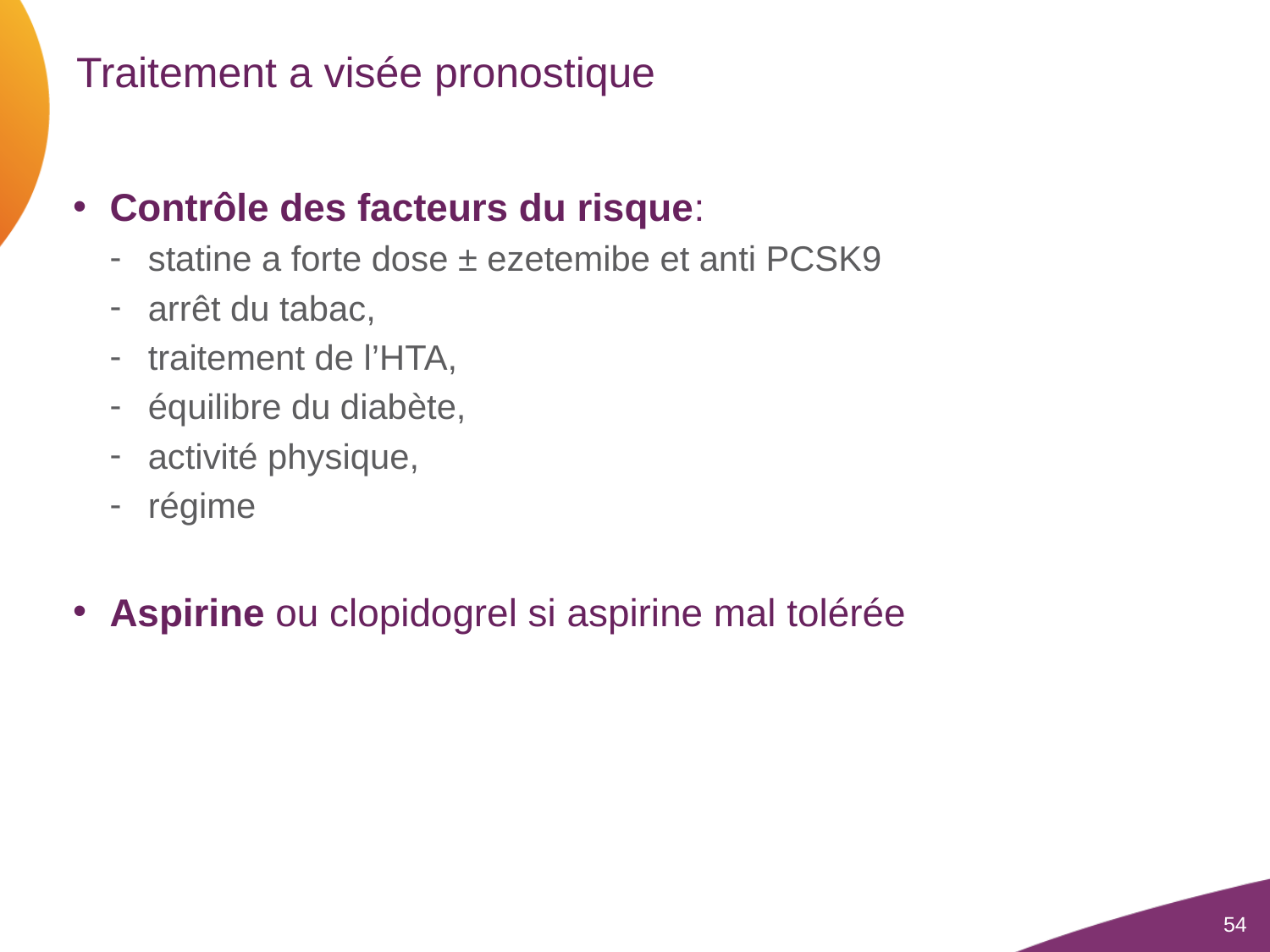

# Traitement a visée pronostique
Contrôle des facteurs du risque:
statine a forte dose ± ezetemibe et anti PCSK9
arrêt du tabac,
traitement de l’HTA,
équilibre du diabète,
activité physique,
régime

Aspirine ou clopidogrel si aspirine mal tolérée

54